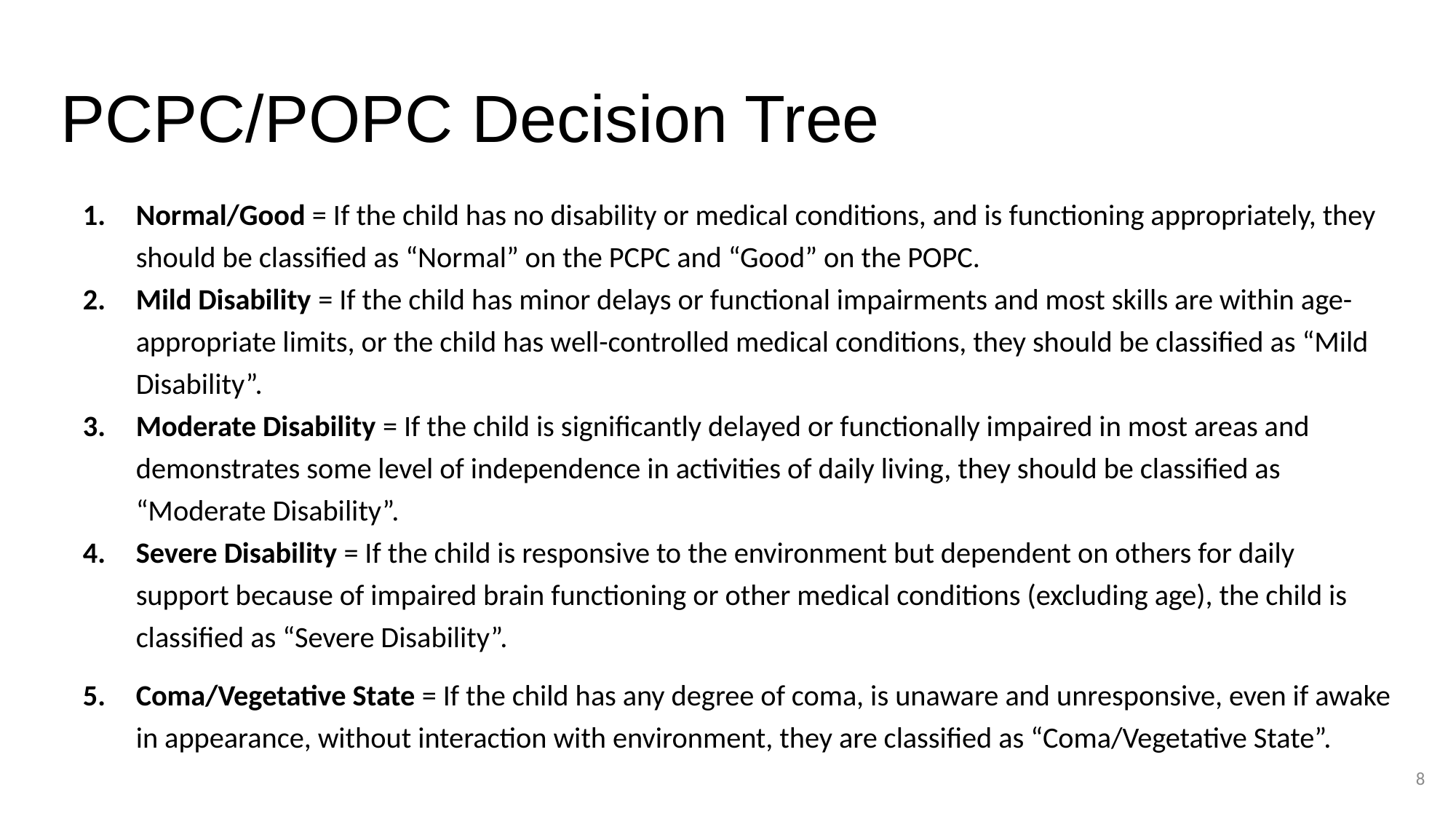

# PCPC/POPC Decision Tree
Normal/Good = If the child has no disability or medical conditions, and is functioning appropriately, they should be classified as “Normal” on the PCPC and “Good” on the POPC.
Mild Disability = If the child has minor delays or functional impairments and most skills are within age-appropriate limits, or the child has well-controlled medical conditions, they should be classified as “Mild Disability”.
Moderate Disability = If the child is significantly delayed or functionally impaired in most areas and demonstrates some level of independence in activities of daily living, they should be classified as “Moderate Disability”.
Severe Disability = If the child is responsive to the environment but dependent on others for daily support because of impaired brain functioning or other medical conditions (excluding age), the child is classified as “Severe Disability”.
Coma/Vegetative State = If the child has any degree of coma, is unaware and unresponsive, even if awake in appearance, without interaction with environment, they are classified as “Coma/Vegetative State”.
8